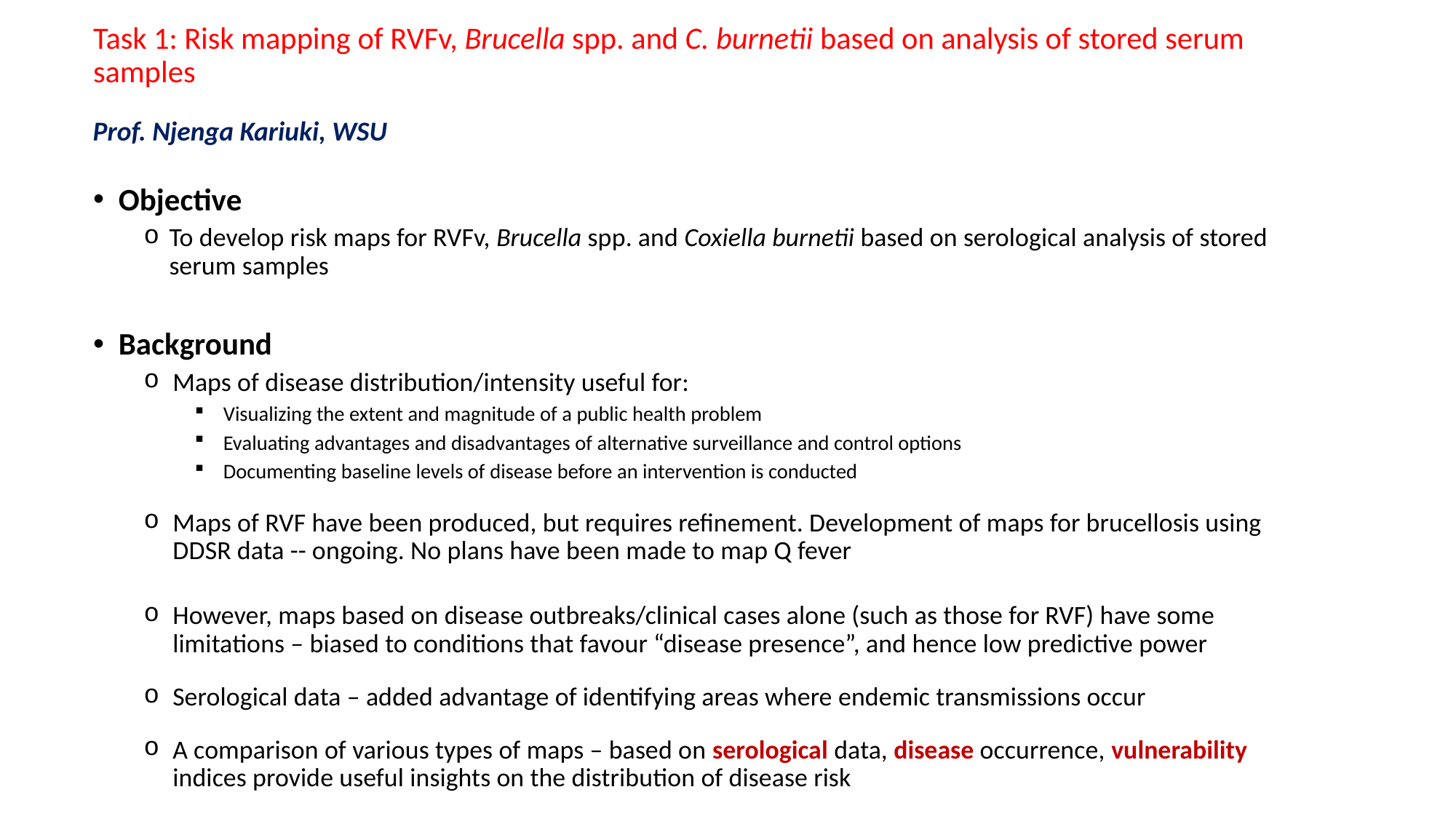

# Task 1: Risk mapping of RVFv, Brucella spp. and C. burnetii based on analysis of stored serum samples
Prof. Njenga Kariuki, WSU
Objective
To develop risk maps for RVFv, Brucella spp. and Coxiella burnetii based on serological analysis of stored serum samples

Background
Maps of disease distribution/intensity useful for:
Visualizing the extent and magnitude of a public health problem
Evaluating advantages and disadvantages of alternative surveillance and control options
Documenting baseline levels of disease before an intervention is conducted

Maps of RVF have been produced, but requires refinement. Development of maps for brucellosis using DDSR data -- ongoing. No plans have been made to map Q fever

However, maps based on disease outbreaks/clinical cases alone (such as those for RVF) have some limitations – biased to conditions that favour “disease presence”, and hence low predictive power

Serological data – added advantage of identifying areas where endemic transmissions occur

A comparison of various types of maps – based on serological data, disease occurrence, vulnerability indices provide useful insights on the distribution of disease risk